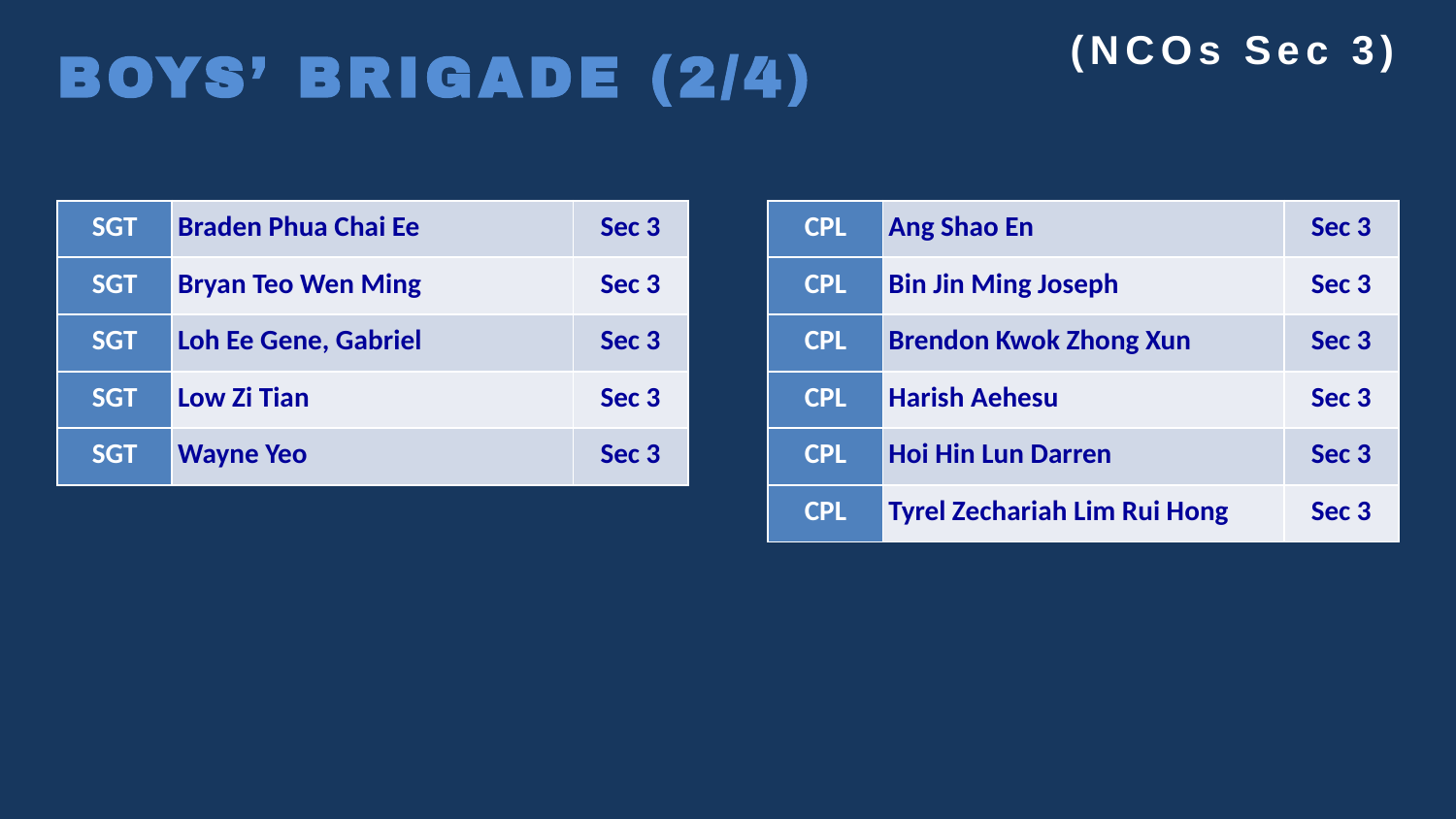

# BOYS’ BRIGADE (2/4)
(NCOs Sec 3)
| SGT | Braden Phua Chai Ee | Sec 3 |
| --- | --- | --- |
| SGT | Bryan Teo Wen Ming | Sec 3 |
| SGT | Loh Ee Gene, Gabriel | Sec 3 |
| SGT | Low Zi Tian | Sec 3 |
| SGT | Wayne Yeo | Sec 3 |
| CPL | Ang Shao En | Sec 3 |
| --- | --- | --- |
| CPL | Bin Jin Ming Joseph | Sec 3 |
| CPL | Brendon Kwok Zhong Xun | Sec 3 |
| CPL | Harish Aehesu | Sec 3 |
| CPL | Hoi Hin Lun Darren | Sec 3 |
| CPL | Tyrel Zechariah Lim Rui Hong | Sec 3 |